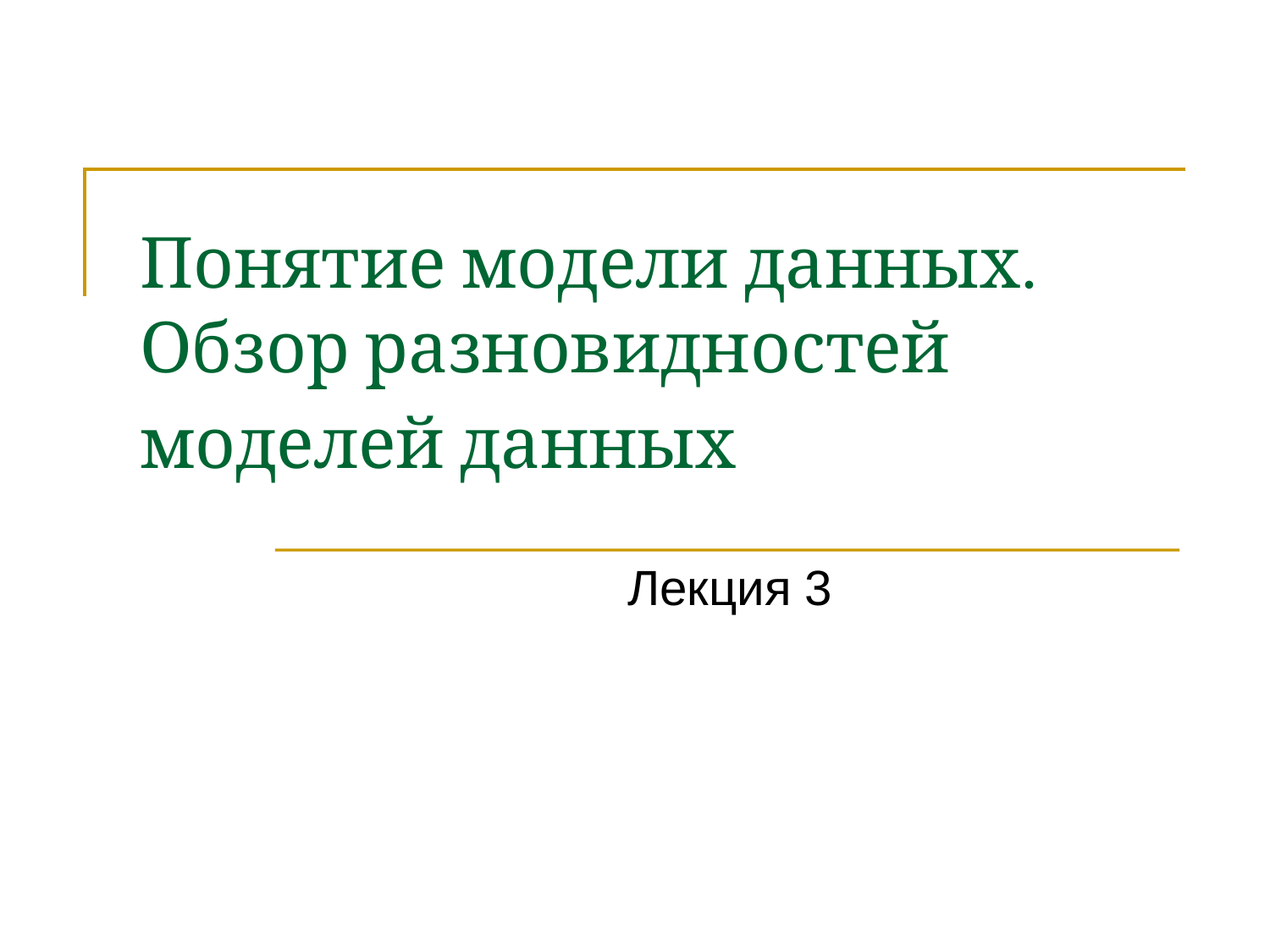

# Понятие модели данных. Обзор разновидностей моделей данных
Лекция 3